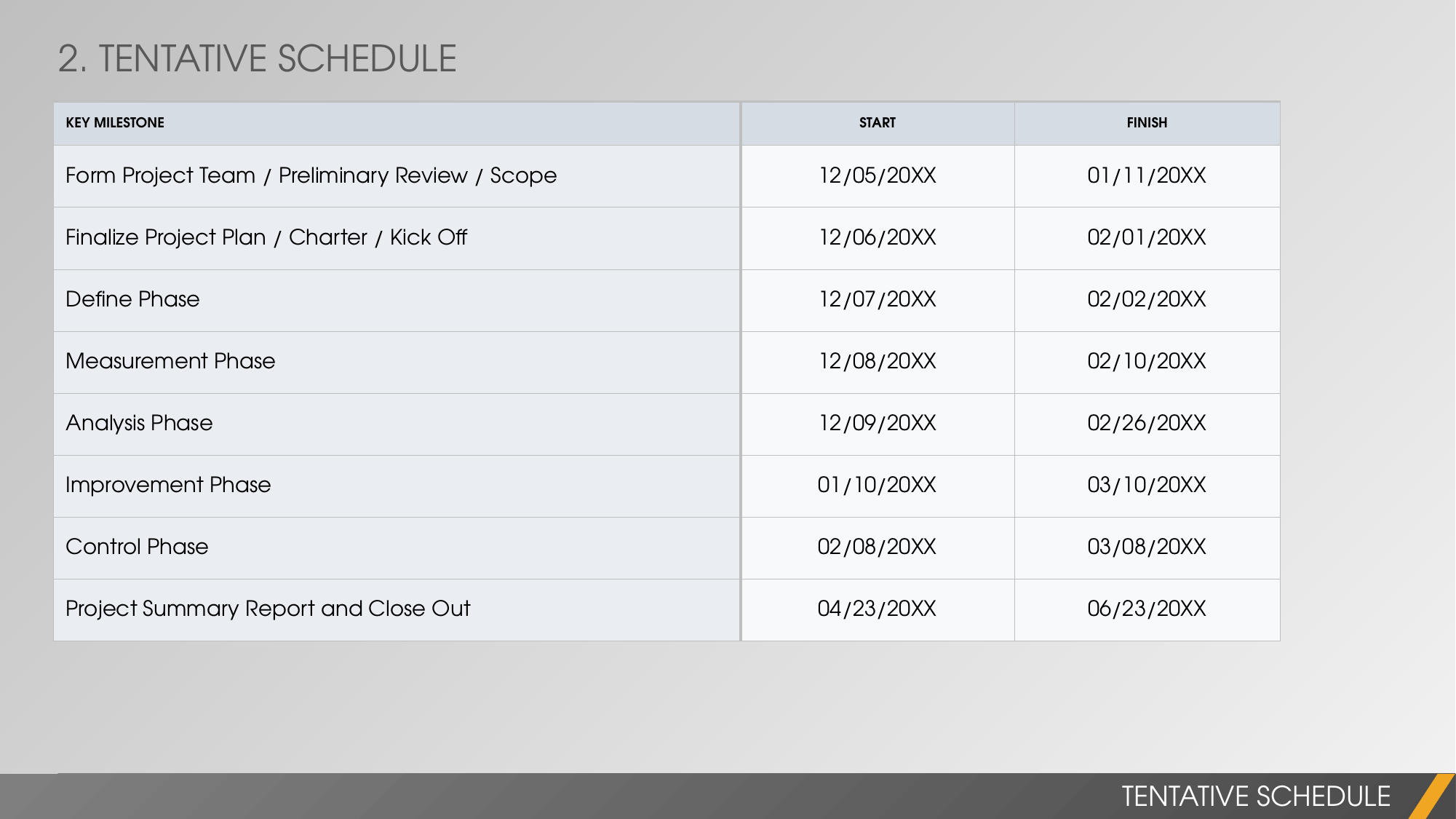

2. TENTATIVE SCHEDULE
| KEY MILESTONE | START | FINISH |
| --- | --- | --- |
| Form Project Team / Preliminary Review / Scope | 12/05/20XX | 01/11/20XX |
| Finalize Project Plan / Charter / Kick Off | 12/06/20XX | 02/01/20XX |
| Define Phase | 12/07/20XX | 02/02/20XX |
| Measurement Phase | 12/08/20XX | 02/10/20XX |
| Analysis Phase | 12/09/20XX | 02/26/20XX |
| Improvement Phase | 01/10/20XX | 03/10/20XX |
| Control Phase | 02/08/20XX | 03/08/20XX |
| Project Summary Report and Close Out | 04/23/20XX | 06/23/20XX |
PROJECT REPORT
TENTATIVE SCHEDULE